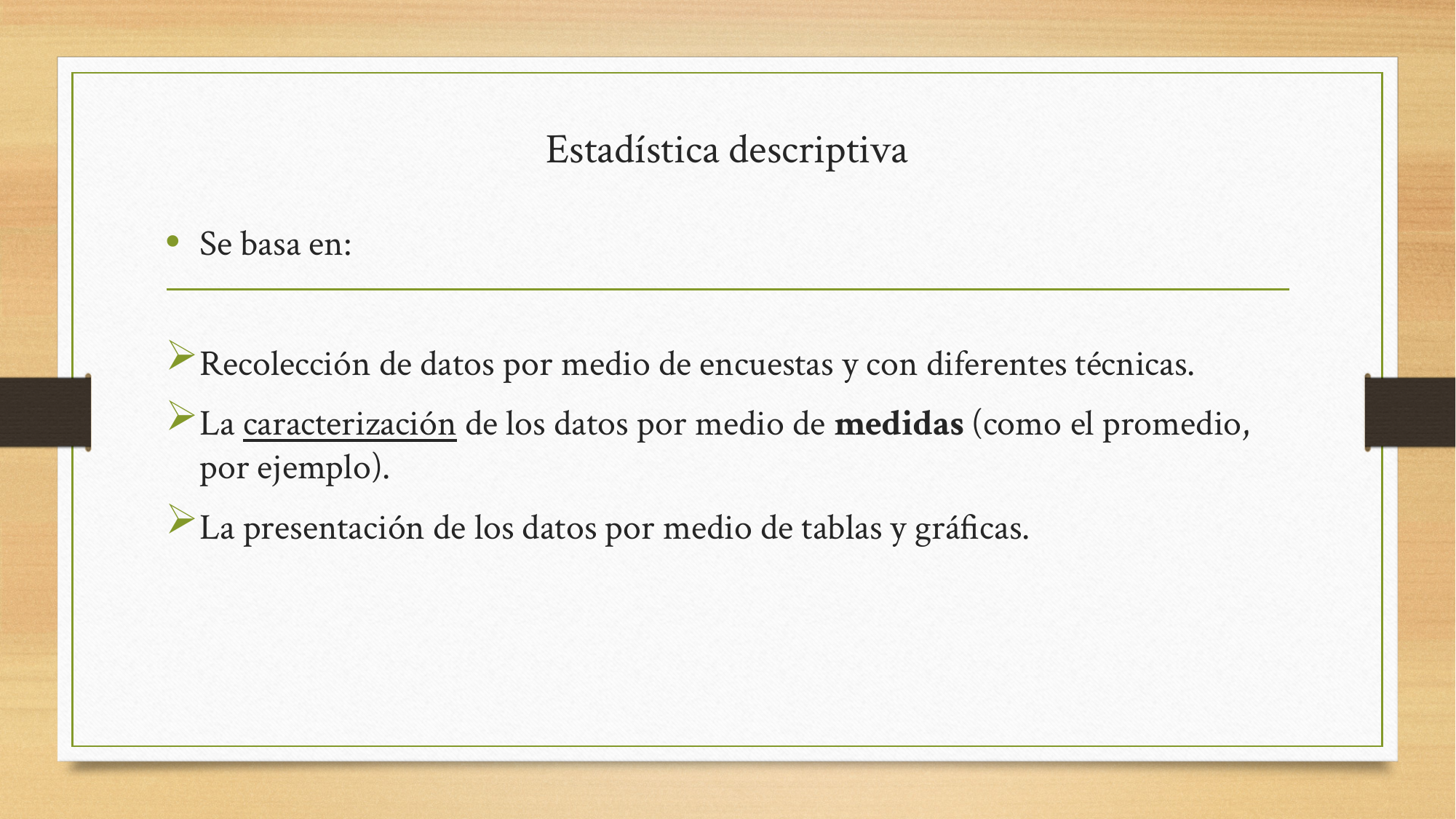

# Estadística descriptiva
Se basa en:

Recolección de datos por medio de encuestas y con diferentes técnicas.
La caracterización de los datos por medio de medidas (como el promedio, por ejemplo).
La presentación de los datos por medio de tablas y gráficas.